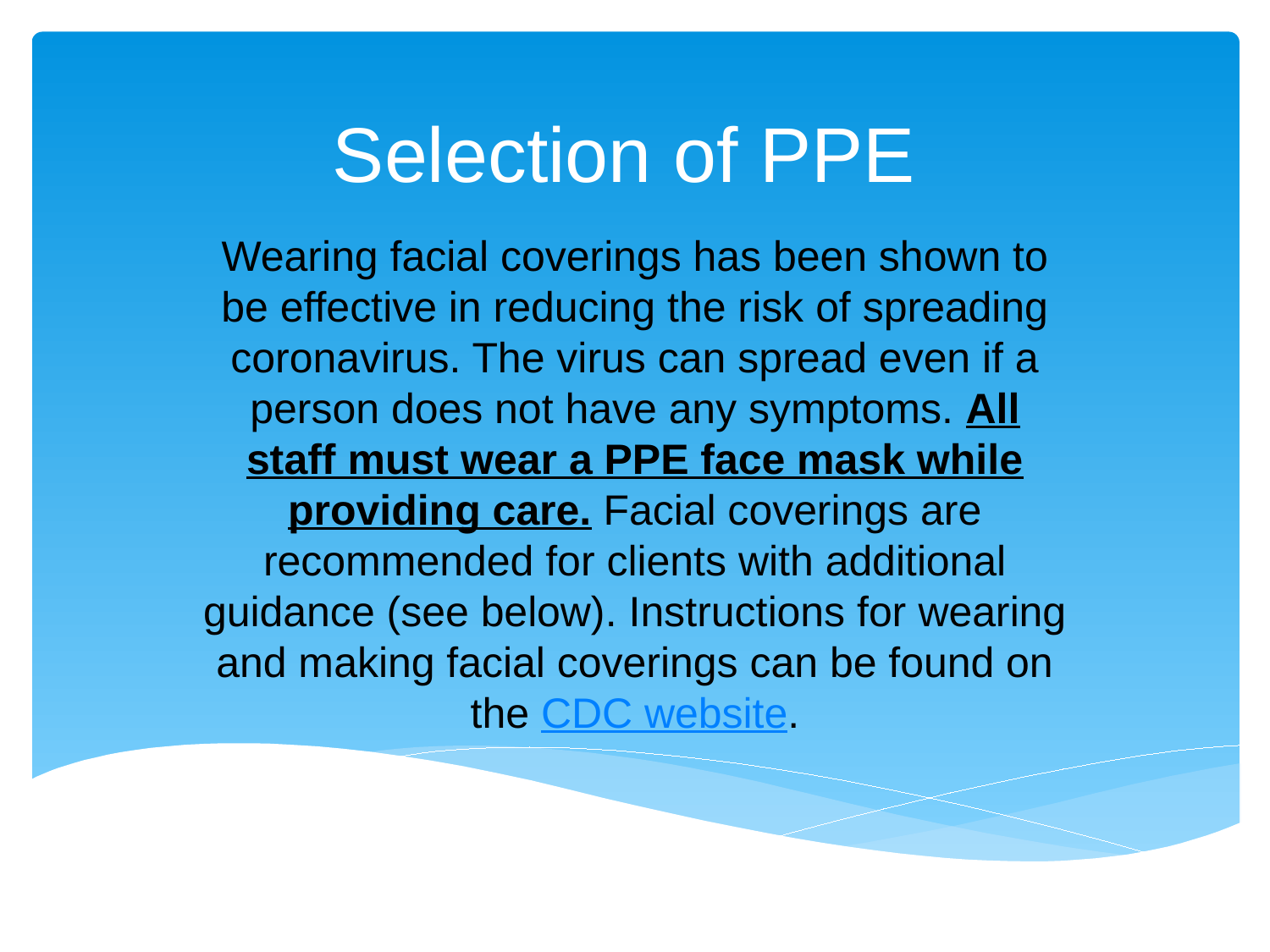

# Selection of PPE
Wearing facial coverings has been shown to be effective in reducing the risk of spreading coronavirus. The virus can spread even if a person does not have any symptoms. All staff must wear a PPE face mask while providing care. Facial coverings are recommended for clients with additional guidance (see below). Instructions for wearing and making facial coverings can be found on the CDC website.